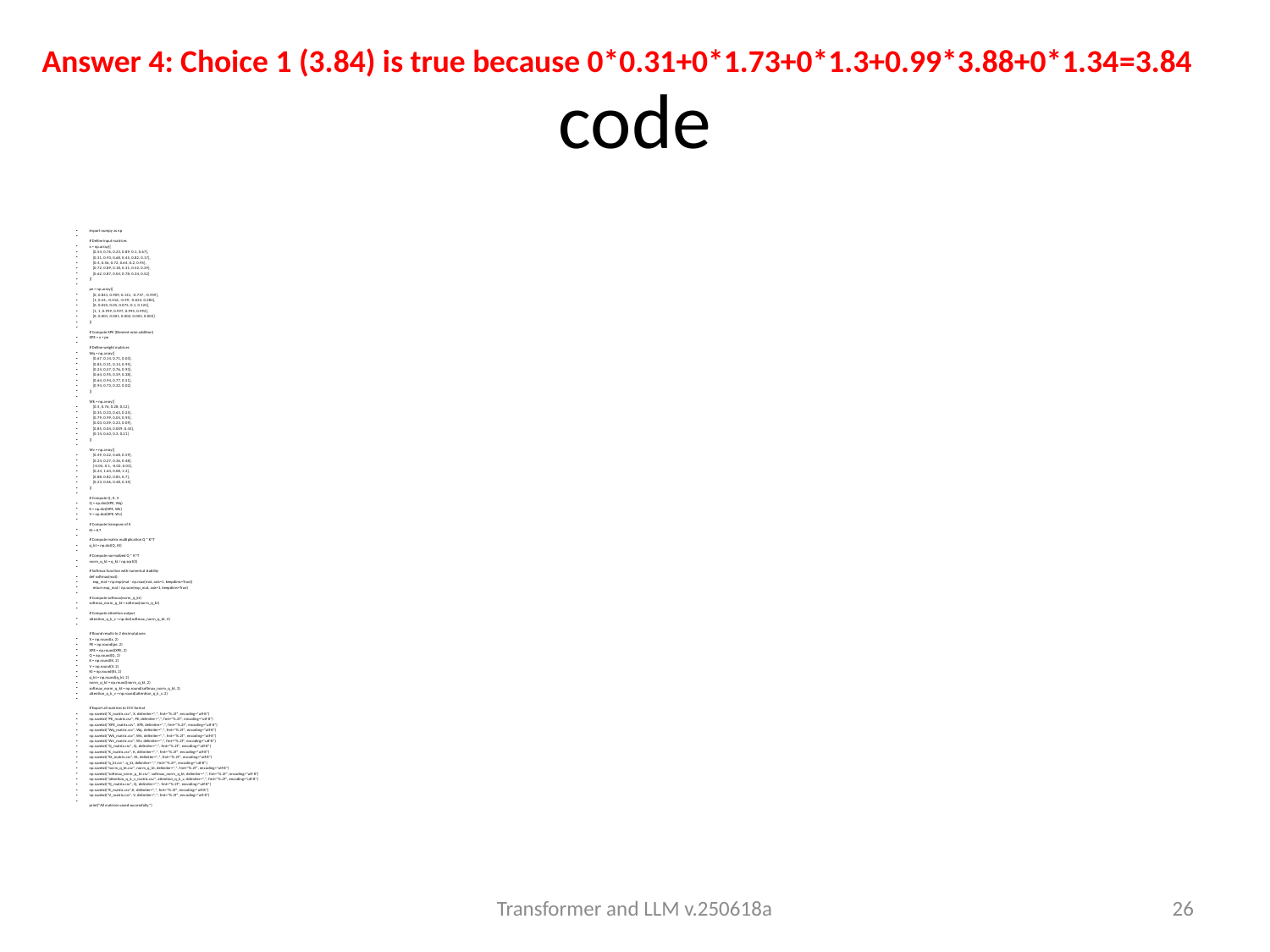

Answer 4: Choice 1 (3.84) is true because 0*0.31+0*1.73+0*1.3+0.99*3.88+0*1.34=3.84
# code
import numpy as np
# Define input matrices
x = np.array([
    [0.54, 0.76, 0.23, 0.89, 0.1, 0.67],
    [0.31, 0.93, 0.68, 0.45, 0.82, 0.17],
    [0.4, 0.56, 0.72, 0.64, 0.2, 0.95],
    [0.72, 0.89, 0.18, 0.31, 0.52, 0.39],
    [0.62, 0.87, 0.04, 0.78, 0.34, 0.52]
])
pe = np.array([
    [0, 0.841, 0.909, 0.141, -0.757, -0.959],
    [1, 0.54, -0.416, -0.99, -0.654, 0.284],
    [0, 0.025, 0.05, 0.075, 0.1, 0.125],
    [1, 1, 0.999, 0.997, 0.995, 0.992],
    [0, 0.001, 0.001, 0.002, 0.003, 0.003]
])
# Compute XPE (Element-wise addition)
XPE = x + pe
# Define weight matrices
Wq = np.array([
    [0.67, 0.14, 0.71, 0.03],
    [0.85, 0.31, 0.14, 0.95],
    [0.24, 0.57, 0.76, 0.93],
    [0.64, 0.95, 0.59, 0.38],
    [0.64, 0.94, 0.77, 0.51],
    [0.94, 0.73, 0.32, 0.02]
])
Wk = np.array([
    [0.5, 0.76, 0.28, 0.12],
    [0.35, 0.33, 0.63, 0.25],
    [0.79, 0.99, 0.04, 0.95],
    [0.03, 0.09, 0.23, 0.09],
    [0.85, 0.04, 0.009, 0.43],
    [0.14, 0.63, 0.3, 0.21]
])
Wv = np.array([
    [0.49, 0.22, 0.68, 0.59],
    [0.24, 0.27, 0.36, 0.48],
    [-0.05, 0.1, -0.02, 0.03],
    [0.24, 1.64, 0.08, 1.3],
    [0.88, 0.82, 0.85, 0.7],
    [0.23, 0.06, 0.48, 0.35]
])
# Compute Q, K, V
Q = np.dot(XPE, Wq)
K = np.dot(XPE, Wk)
V = np.dot(XPE, Wv)
# Compute transpose of K
Kt = K.T
# Compute matrix multiplication Q * K^T
q_kt = np.dot(Q, Kt)
# Compute normalized Q * K^T
norm_q_kt = q_kt / np.sqrt(5)
# Softmax function with numerical stability
def softmax(mat):
    exp_mat = np.exp(mat - np.max(mat, axis=1, keepdims=True))
    return exp_mat / np.sum(exp_mat, axis=1, keepdims=True)
# Compute softmax(norm_q_kt)
softmax_norm_q_kt = softmax(norm_q_kt)
# Compute attention output
attention_q_k_v = np.dot(softmax_norm_q_kt, V)
# Round results to 2 decimal places
X = np.round(x, 2)
PE = np.round(pe, 2)
XPE = np.round(XPE, 2)
Q = np.round(Q, 2)
K = np.round(K, 2)
V = np.round(V, 2)
Kt = np.round(Kt, 2)
q_kt = np.round(q_kt, 2)
norm_q_kt = np.round(norm_q_kt, 2)
softmax_norm_q_kt = np.round(softmax_norm_q_kt, 2)
attention_q_k_v = np.round(attention_q_k_v, 2)
# Export all matrices to CSV format
np.savetxt("X_matrix.csv", X, delimiter=",", fmt="%.2f", encoding="utf-8")
np.savetxt("PE_matrix.csv", PE, delimiter=",", fmt="%.2f", encoding="utf-8")
np.savetxt("XPE_matrix.csv", XPE, delimiter=",", fmt="%.2f", encoding="utf-8")
np.savetxt("Wq_matrix.csv", Wq, delimiter=",", fmt="%.2f", encoding="utf-8")
np.savetxt("Wk_matrix.csv", Wk, delimiter=",", fmt="%.2f", encoding="utf-8")
np.savetxt("Wv_matrix.csv", Wv, delimiter=",", fmt="%.2f", encoding="utf-8")
np.savetxt("Q_matrix.csv", Q, delimiter=",", fmt="%.2f", encoding="utf-8")
np.savetxt("K_matrix.csv", K, delimiter=",", fmt="%.2f", encoding="utf-8")
np.savetxt("Kt_matrix.csv", Kt, delimiter=",", fmt="%.2f", encoding="utf-8")
np.savetxt("q_kt.csv", q_kt, delimiter=",", fmt="%.2f", encoding="utf-8")
np.savetxt("norm_q_kt.csv", norm_q_kt, delimiter=",", fmt="%.2f", encoding="utf-8")
np.savetxt("softmax_norm_q_kt.csv", softmax_norm_q_kt, delimiter=",", fmt="%.2f", encoding="utf-8")
np.savetxt("attention_q_k_v_matrix.csv", attention_q_k_v, delimiter=",", fmt="%.2f", encoding="utf-8")
np.savetxt("Q_matrix.csv", Q, delimiter=",", fmt="%.2f", encoding="utf-8")
np.savetxt("K_matrix.csv",K, delimiter=",", fmt="%.2f", encoding="utf-8")
np.savetxt("V_matrix.csv", V, delimiter=",", fmt="%.2f", encoding="utf-8")
print("All matrices saved successfully.")

Transformer and LLM v.250618a
26